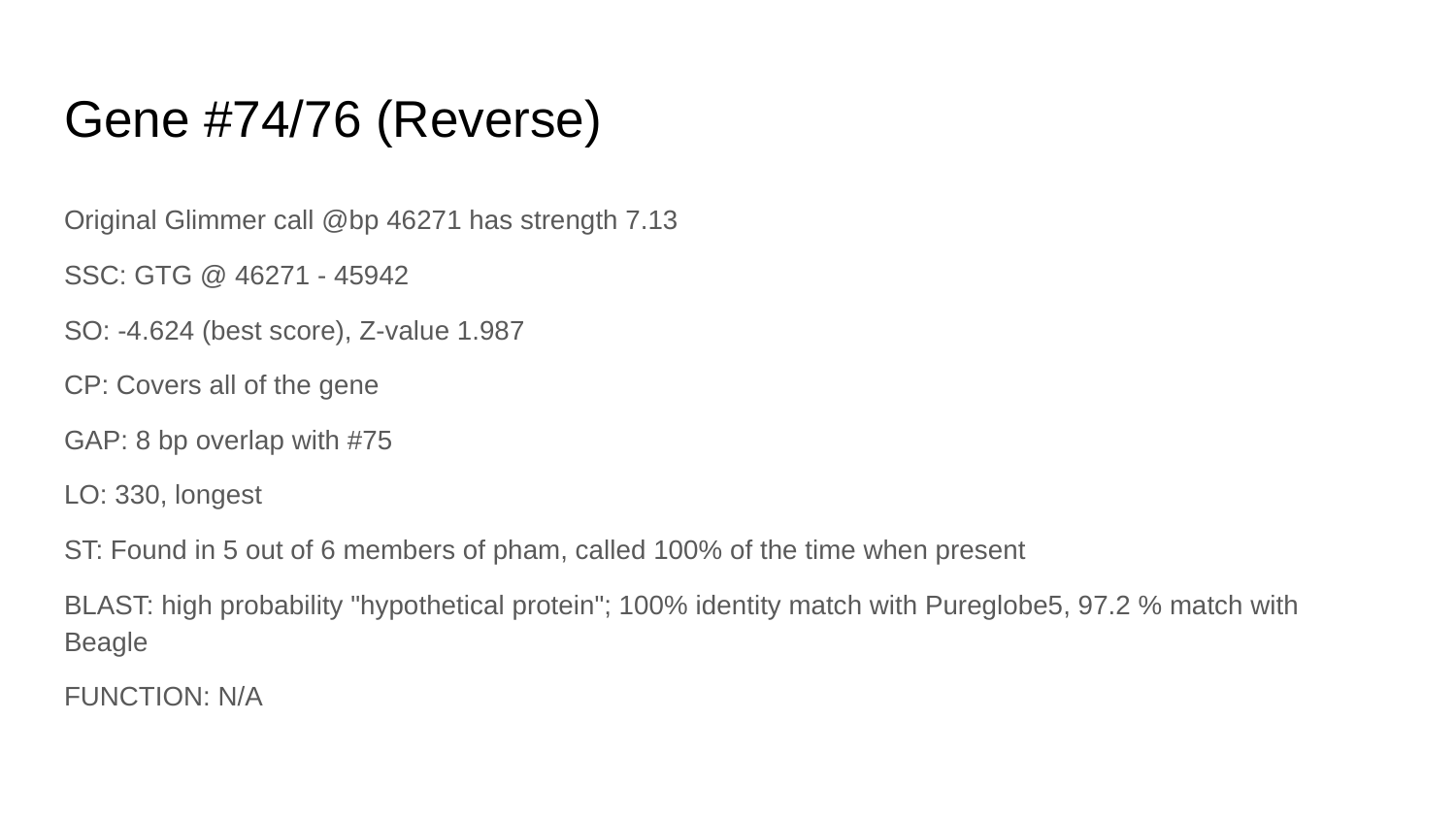

# Gene #74/76 (Reverse)
Original Glimmer call @bp 46271 has strength 7.13
SSC: GTG @ 46271 - 45942
SO: -4.624 (best score), Z-value 1.987
CP: Covers all of the gene
GAP: 8 bp overlap with #75
LO: 330, longest
ST: Found in 5 out of 6 members of pham, called 100% of the time when present
BLAST: high probability "hypothetical protein"; 100% identity match with Pureglobe5, 97.2 % match with Beagle
FUNCTION: N/A